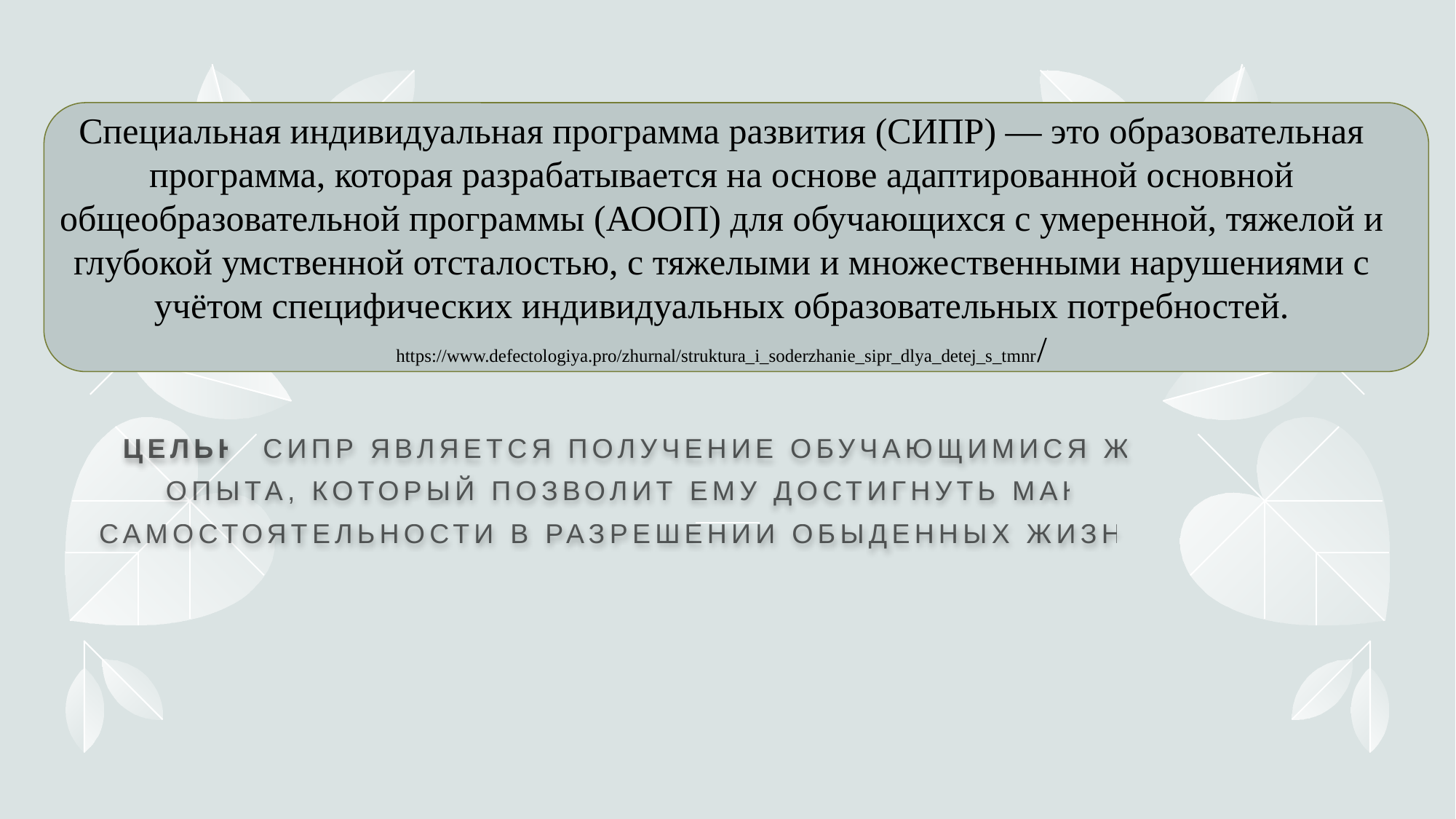

# Специальная индивидуальная программа развития (СИПР) — это образовательная программа, которая разрабатывается на основе адаптированной основной общеобразовательной программы (АООП) для обучающихся с умеренной, тяжелой и глубокой умственной отсталостью, с тяжелыми и множественными нарушениями с учётом специфических индивидуальных образовательных потребностей. https://www.defectologiya.pro/zhurnal/struktura_i_soderzhanie_sipr_dlya_detej_s_tmnr/

Целью СИПР является получение обучающимися жизненного опыта, который позволит ему достигнуть максимальной самостоятельности в разрешении обыденных жизненных задач